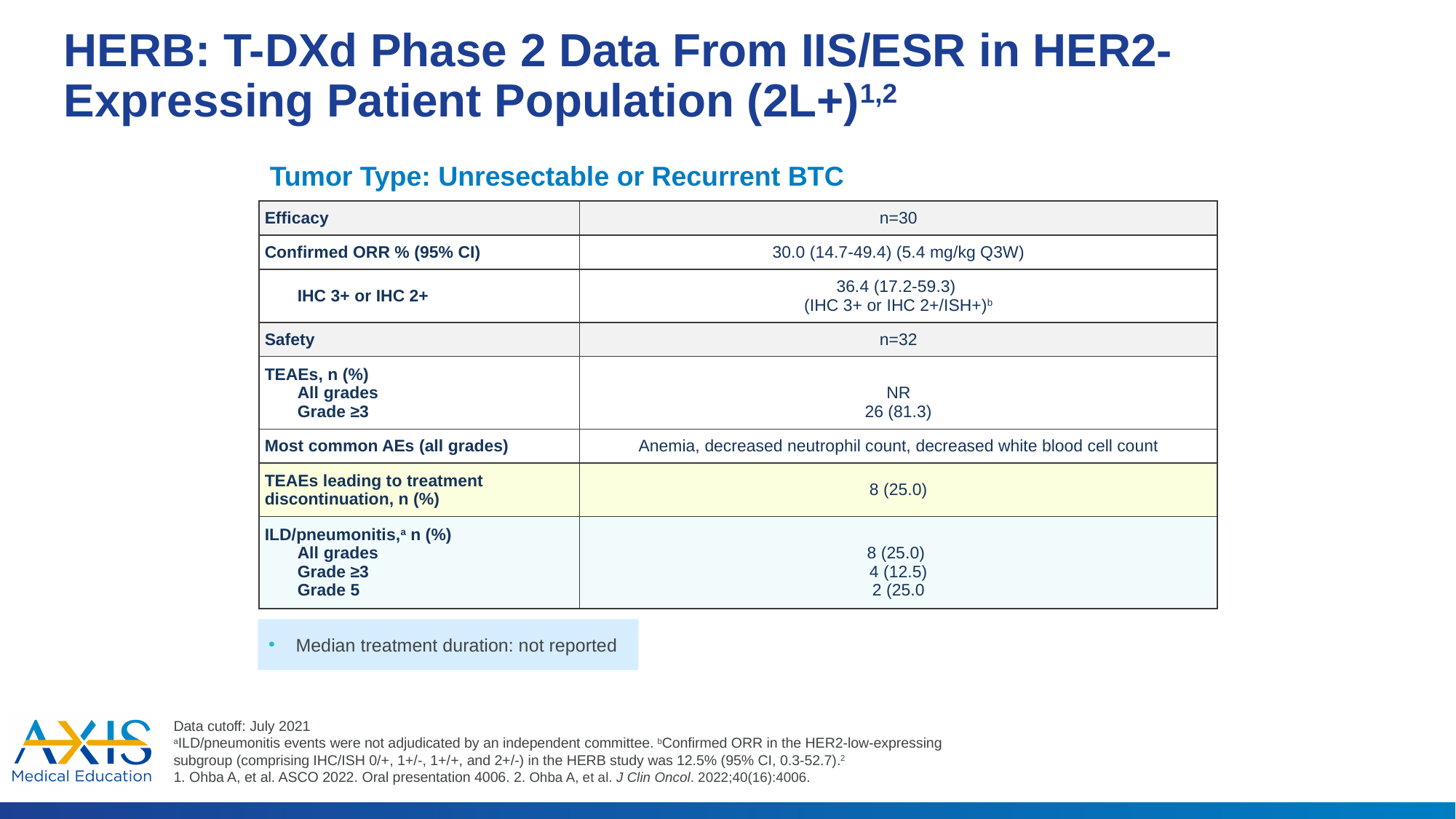

# HERB: T-DXd Phase 2 Data From IIS/ESR in HER2-Expressing Patient Population (2L+)1,2
Tumor Type: Unresectable or Recurrent BTC
| Efficacy | n=30 |
| --- | --- |
| Confirmed ORR % (95% CI) | 30.0 (14.7-49.4) (5.4 mg/kg Q3W) |
| IHC 3+ or IHC 2+ | 36.4 (17.2-59.3) (IHC 3+ or IHC 2+/ISH+)b |
| Safety | n=32 |
| TEAEs, n (%) All grades Grade ≥3 | NR 26 (81.3) |
| Most common AEs (all grades) | Anemia, decreased neutrophil count, decreased white blood cell count |
| TEAEs leading to treatment discontinuation, n (%) | 8 (25.0) |
| ILD/pneumonitis,a n (%) All grades Grade ≥3 Grade 5 | 8 (25.0) 4 (12.5) 2 (25.0 |
Median treatment duration: not reported
Data cutoff: July 2021
aILD/pneumonitis events were not adjudicated by an independent committee. bConfirmed ORR in the HER2-low-expressing subgroup (comprising IHC/ISH 0/+, 1+/-, 1+/+, and 2+/-) in the HERB study was 12.5% (95% CI, 0.3‑52.7).2
1. Ohba A, et al. ASCO 2022. Oral presentation 4006. 2. Ohba A, et al. J Clin Oncol. 2022;40(16):4006.